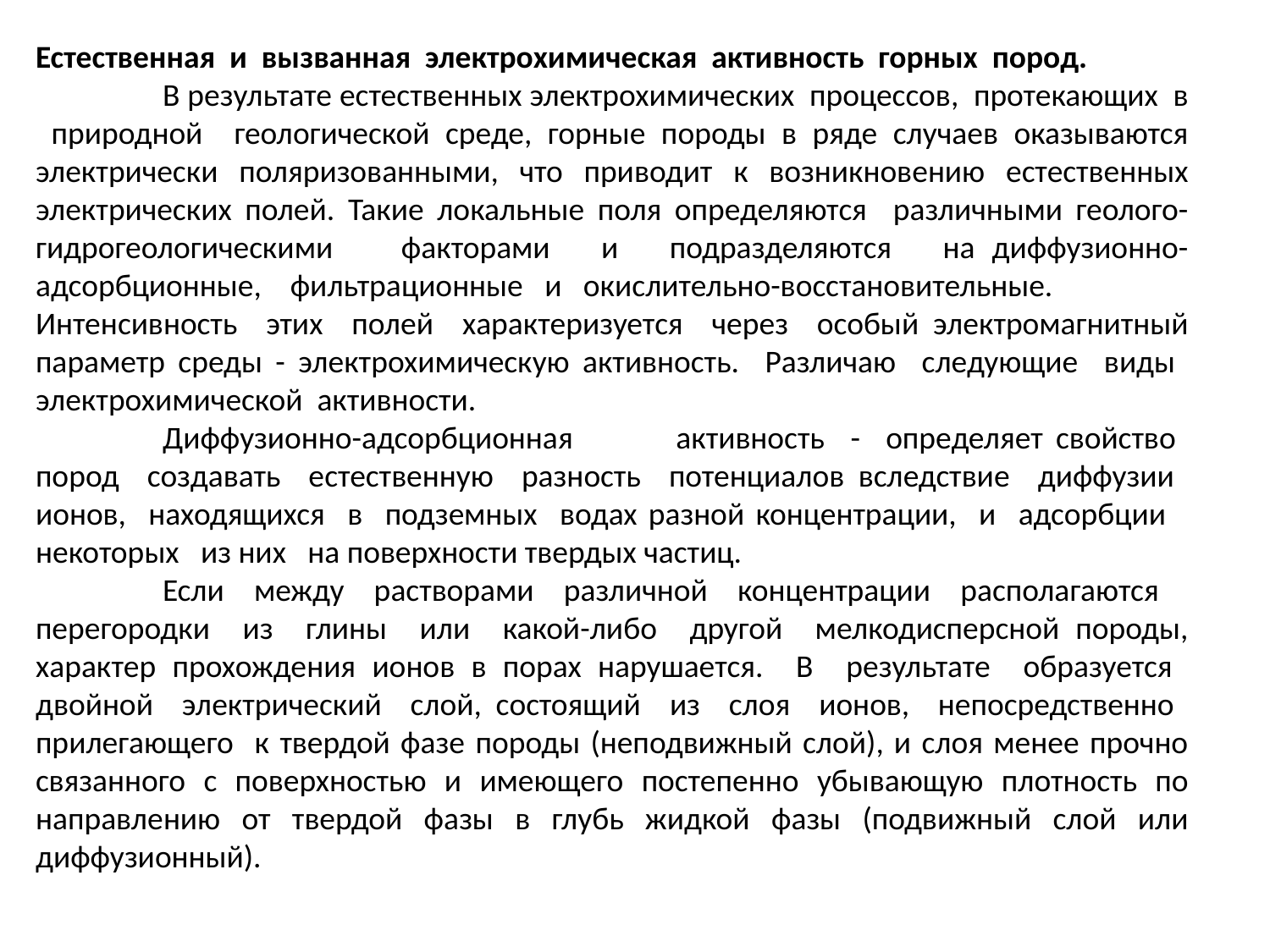

Естественная  и  вызванная  электрохимическая  активность  горных  пород.
	В результате естественных электрохимических  процессов,  протекающих  в  природной  геологической среде, горные породы в ряде случаев оказываются электрически поляризованными, что приводит к возникновению естественных электрических полей. Такие локальные поля определяются  различными геолого-гидрогеологическими    факторами   и   подразделяются   на диффузионно-адсорбционные,    фильтрационные   и   окислительно-восстановительные.
Интенсивность  этих  полей  характеризуется  через  особый электромагнитный параметр среды - электрохимическую активность.  Различаю  следующие  виды  электрохимической  активности.
	Диффузионно-адсорбционная        активность  -  определяет свойство  пород  создавать  естественную  разность  потенциалов вследствие  диффузии  ионов,  находящихся  в  подземных  водах разной концентрации,  и  адсорбции   некоторых   из них   на поверхности твердых частиц.
	Если между растворами различной концентрации располагаются  перегородки  из  глины  или  какой-либо  другой  мелкодисперсной породы, характер прохождения ионов в порах нарушается.  В  результате  образуется  двойной  электрический  слой, состоящий  из  слоя  ионов,  непосредственно  прилегающего  к твердой фазе породы (неподвижный слой), и слоя менее прочно связанного с поверхностью и имеющего постепенно убывающую плотность по направлению от твердой фазы в глубь жидкой фазы (подвижный слой или диффузионный).